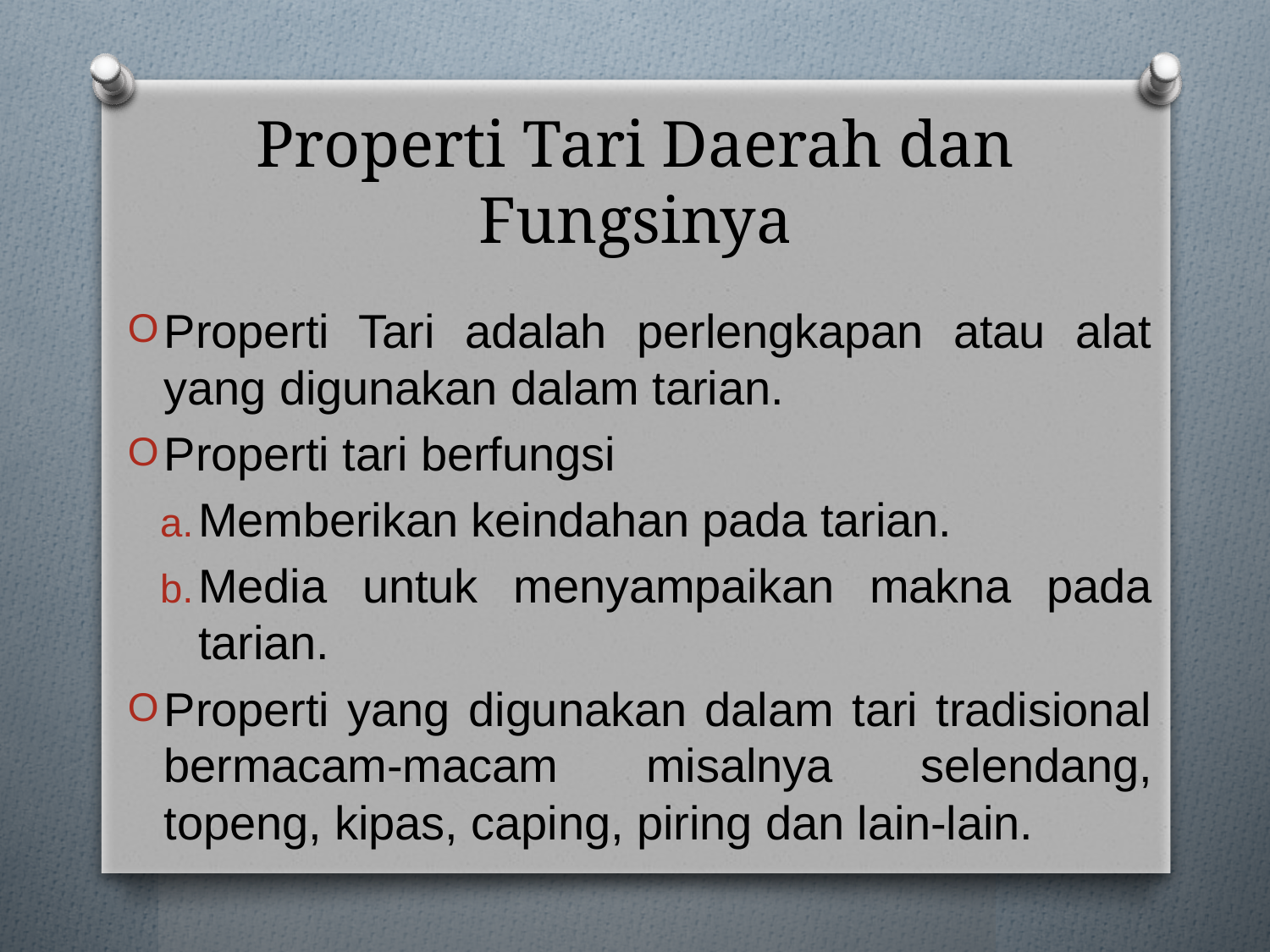

# Properti Tari Daerah dan Fungsinya
Properti Tari adalah perlengkapan atau alat yang digunakan dalam tarian.
Properti tari berfungsi
Memberikan keindahan pada tarian.
Media untuk menyampaikan makna pada tarian.
Properti yang digunakan dalam tari tradisional bermacam-macam misalnya selendang, topeng, kipas, caping, piring dan lain-lain.